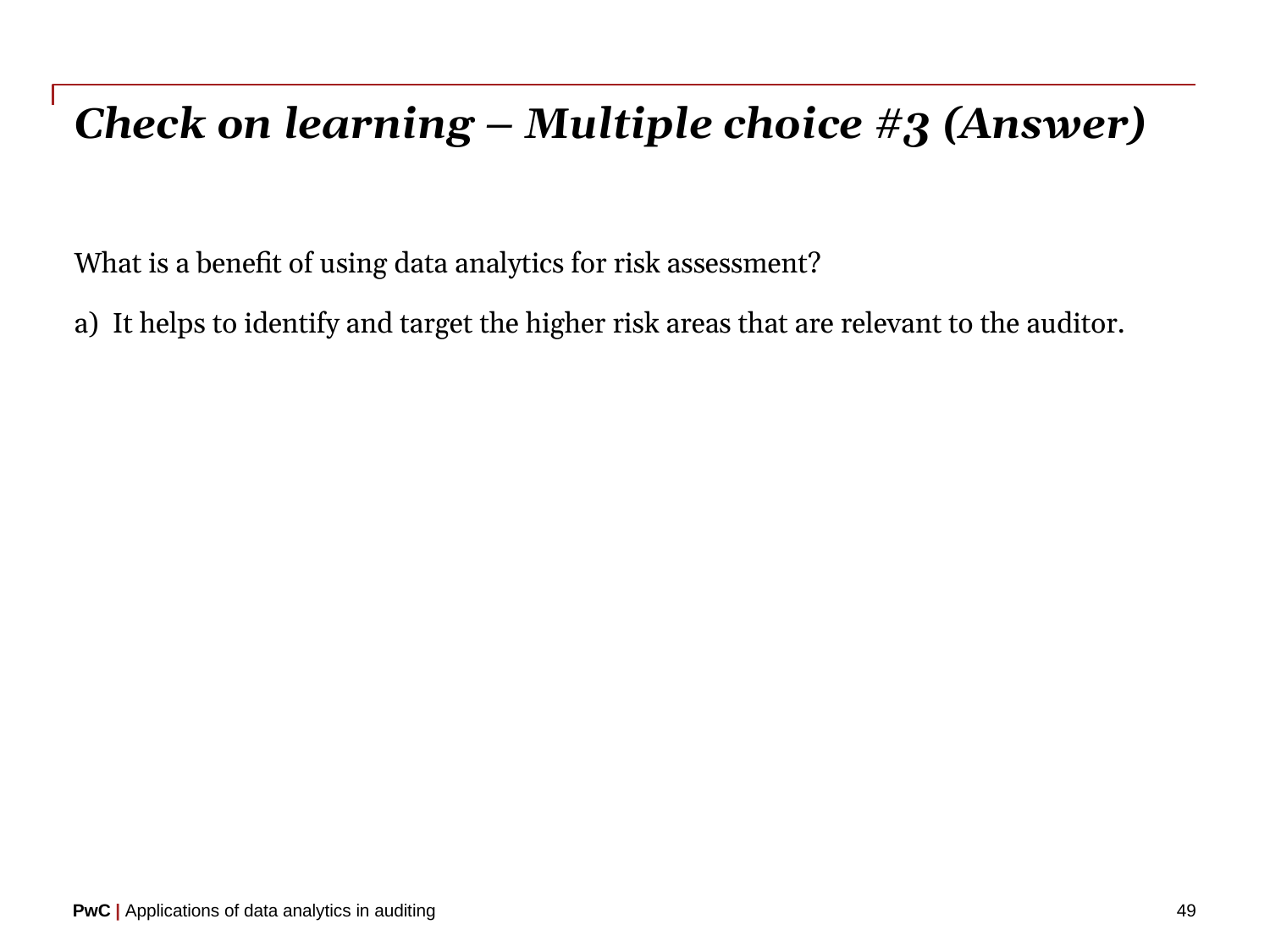

# Check on learning – Multiple choice #3 (Answer)
What is a benefit of using data analytics for risk assessment?
It helps to identify and target the higher risk areas that are relevant to the auditor.
49